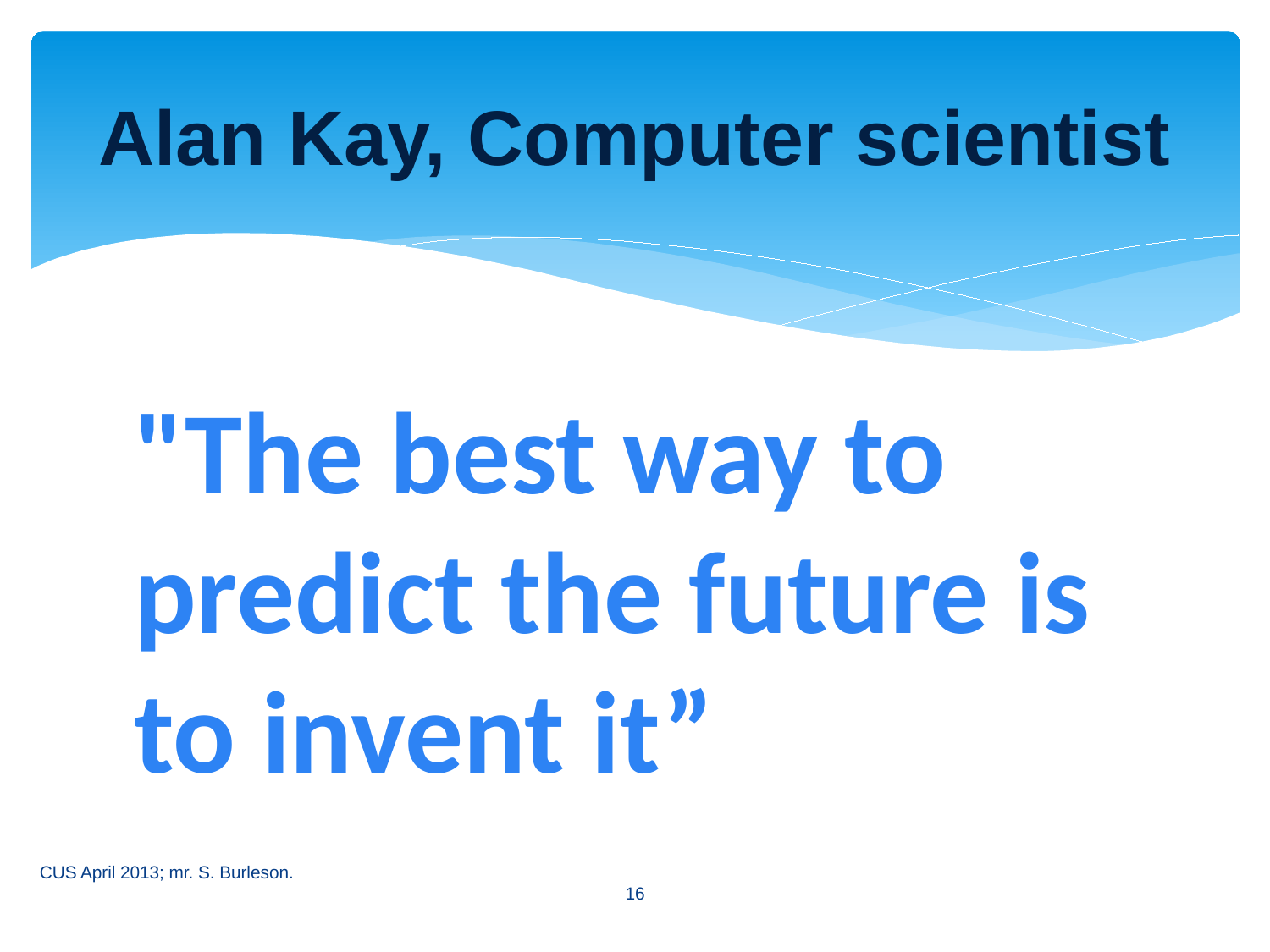

# Alan Kay, Computer scientist

"The best way to predict the future is to invent it”
16
CUS April 2013; mr. S. Burleson.